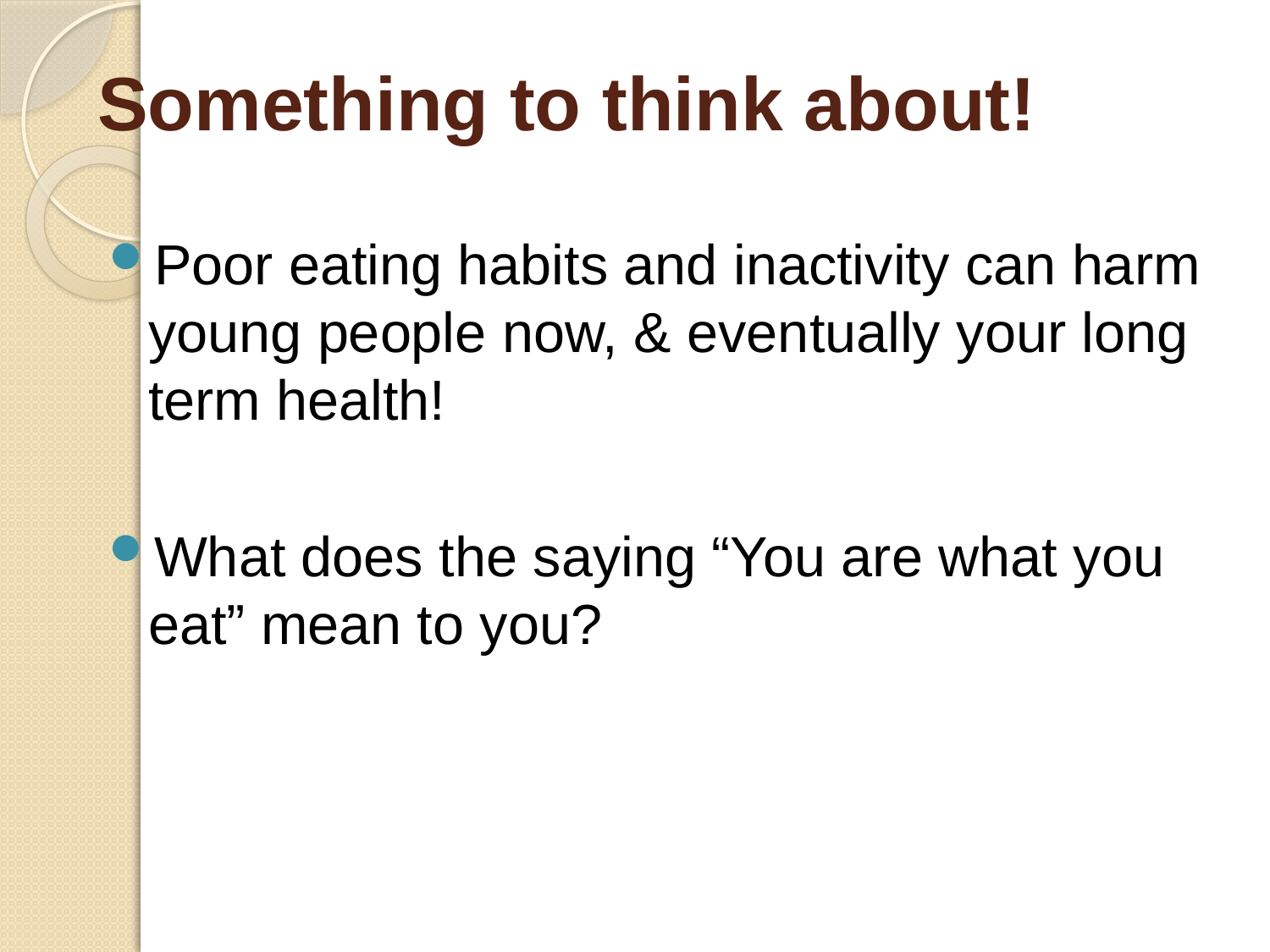

# Something to think about!
Poor eating habits and inactivity can harm young people now, & eventually your long term health!

What does the saying “You are what you eat” mean to you?